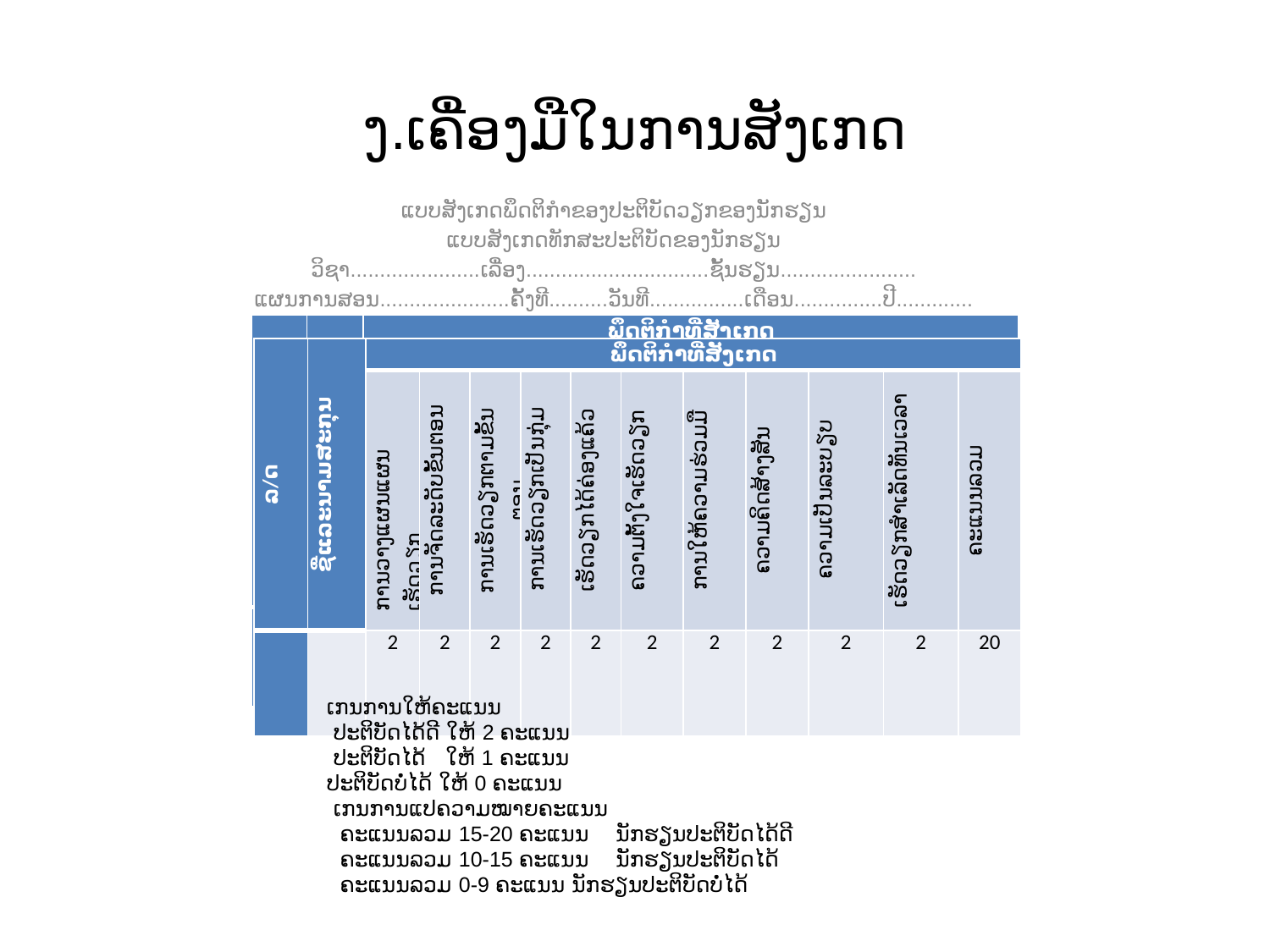

# ງ.ເຄື່ອງມືໃນການສັງເກດ
ແບບສັງເກດພຶດຕິກໍາຂອງປະຕິບັດວຽກຂອງນັກຮຽນ
ແບບສັງເກດທັກສະປະຕິບັດຂອງນັກຮຽນ
ວິຊາ......................ເລື່ອງ...............................ຊັ້ນຮຽນ.......................
ແຜນການສອນ......................ຄັ້ງທີ..........ວັນທີ................ເດືອນ...............ປີ.............

| ລ/ດ | ຊື່ແລະນາມສະກຸນ | ພຶດຕິກຳທີ່ສັງເກດ |  |  |  |  |  |  |  |  |  |  |
| --- | --- | --- | --- | --- | --- | --- | --- | --- | --- | --- | --- | --- |
|  |  | ການວາງແຜນແຜນເຮັດວຽກ | ການຈັດລະດັບຂັ້ນຕອນ | ການເຮັດວຽກຕາມຂັ້ນຕອນ | ການເຮັດວຽກເປັນກຸ່ມ | ເຮັດວຽກໄດ້ຄ່ອງແຄ້ວ   ເຮັດວຽກໄດ້ຢ່າງຄ່ອງແຄ້ວ | ຄວາມຕັ້ງໃຈເຮັດວຽກ | ການໃຫ້ຄວາມຮ່ວມມື | ຄວາມຄິດສ້າງສັນ | ຄວາມເປັນລະບຽບ | ເຮັດວຽກສຳເລັດທັນເວລາ | ຄະແນນລວມ |
|  |  | 2 | 2 | 2 | 2 | 2 | 2 | 2 | 2 | 2 | 2 | 20 |
| ລ/ດ | ຊື່ແລະນາມສະກຸນ | ພຶດຕິກຳທີ່ສັງເກດ |  |  |  |  |  |  |  |  |  |  |
| --- | --- | --- | --- | --- | --- | --- | --- | --- | --- | --- | --- | --- |
|  |  | ການວາງແຜນແຜນເຮັດວຽກ | ການຈັດລະດັບຂັ້ນຕອນ | ການເຮັດວຽກຕາມຂັ້ນຕອນ | ການເຮັດວຽກເປັນກຸ່ມ | ເຮັດວຽກໄດ້ຄ່ອງແຄ້ວ   ເຮັດວຽກໄດ້ຢ່າງຄ່ອງແຄ້ວ | ຄວາມຕັ້ງໃຈເຮັດວຽກ | ການໃຫ້ຄວາມຮ່ວມມື | ຄວາມຄິດສ້າງສັນ | ຄວາມເປັນລະບຽບ | ເຮັດວຽກສຳເລັດທັນເວລາ | ຄະແນນລວມ |
|  |  | 2 | 2 | 2 | 2 | 2 | 2 | 2 | 2 | 2 | 2 | 20 |
            ເກນການໃຫ້ຄະແນນ
             ປະຕິບັດໄດ້ດີ ໃຫ້ 2 ຄະແນນ
             ປະຕິບັດໄດ້   ໃຫ້ 1 ຄະແນນ
            ປະຕິບັດບໍ່ໄດ້ ໃຫ້ 0 ຄະແນນ
             ເກນການແປຄວາມໝາຍຄະແນນ
              ຄະແນນລວມ 15-20 ຄະແນນ    ນັກຮຽນປະຕິບັດໄດ້ດີ
              ຄະແນນລວມ 10-15 ຄະແນນ    ນັກຮຽນປະຕິບັດໄດ້
              ຄະແນນລວມ 0-9 ຄະແນນ ນັກຮຽນປະຕິບັດບໍ່ໄດ້